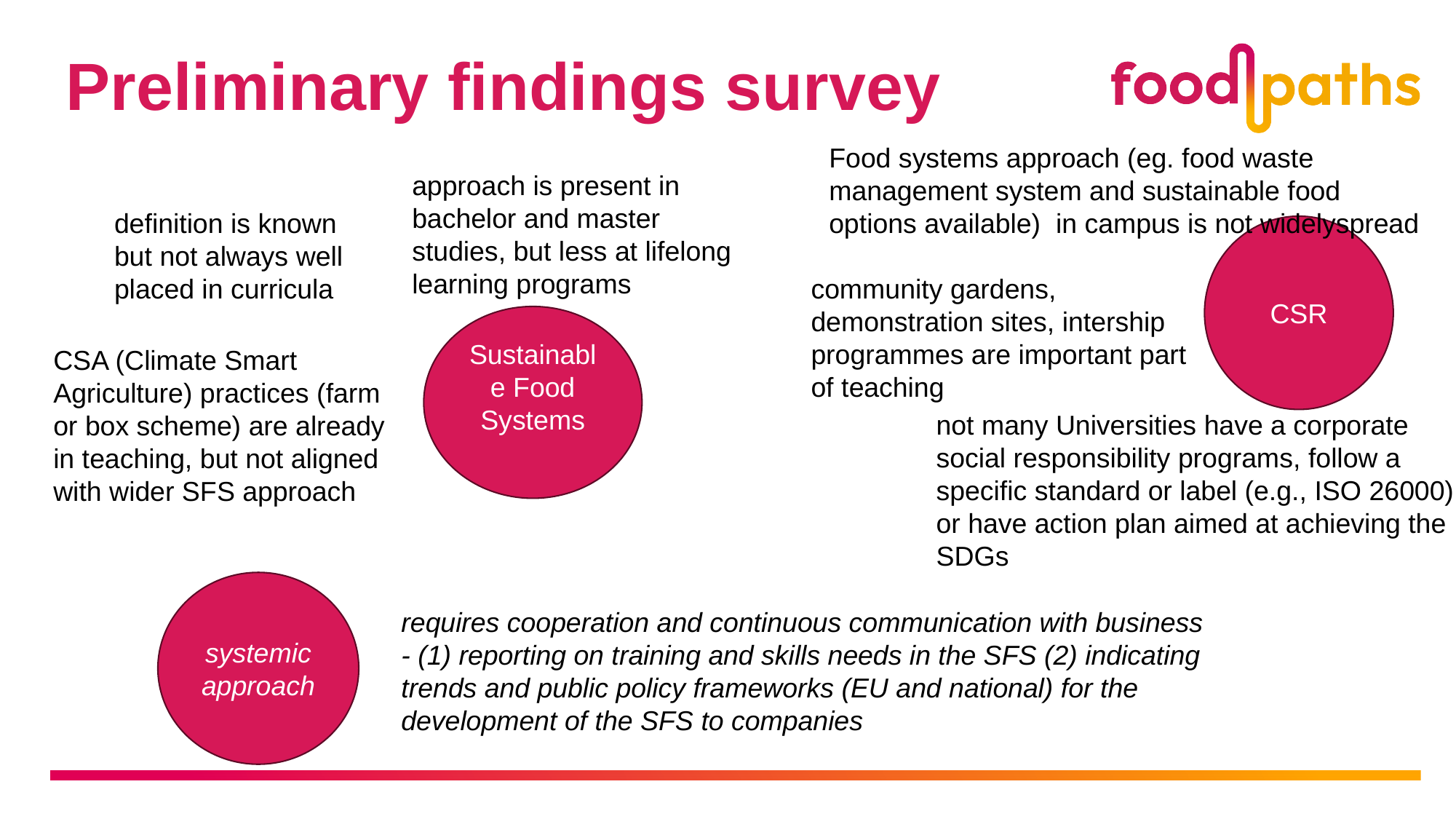

Preliminary findings survey

Food systems approach (eg. food waste management system and sustainable food options available)  in campus is not widelyspread

approach is present in bachelor and master studies, but less at lifelong learning programs
definition is known but not always well placed in curricula
CSR
community gardens, demonstration sites, intership programmes are important part of teaching

Sustainable Food Systems

CSA (Climate Smart Agriculture) practices (farm or box scheme) are already in teaching, but not aligned with wider SFS approach
not many Universities have a corporate social responsibility programs, follow a specific standard or label (e.g., ISO 26000) or have action plan aimed at achieving the SDGs

systemic approach
requires cooperation and continuous communication with business - (1) reporting on training and skills needs in the SFS (2) indicating trends and public policy frameworks (EU and national) for the development of the SFS to companies